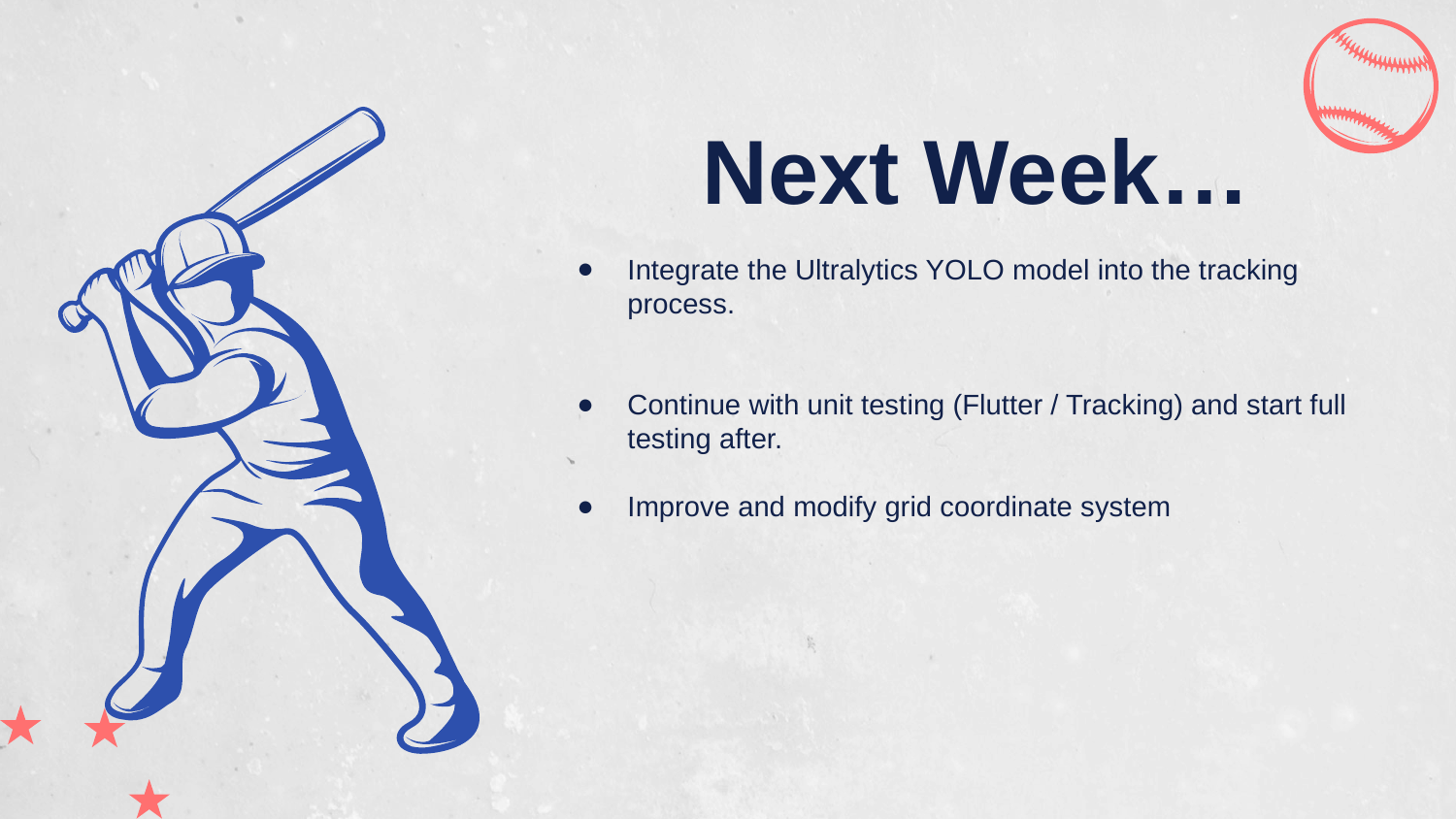

# Next Week…

Integrate the Ultralytics YOLO model into the tracking process.

Continue with unit testing (Flutter / Tracking) and start full testing after.

Improve and modify grid coordinate system